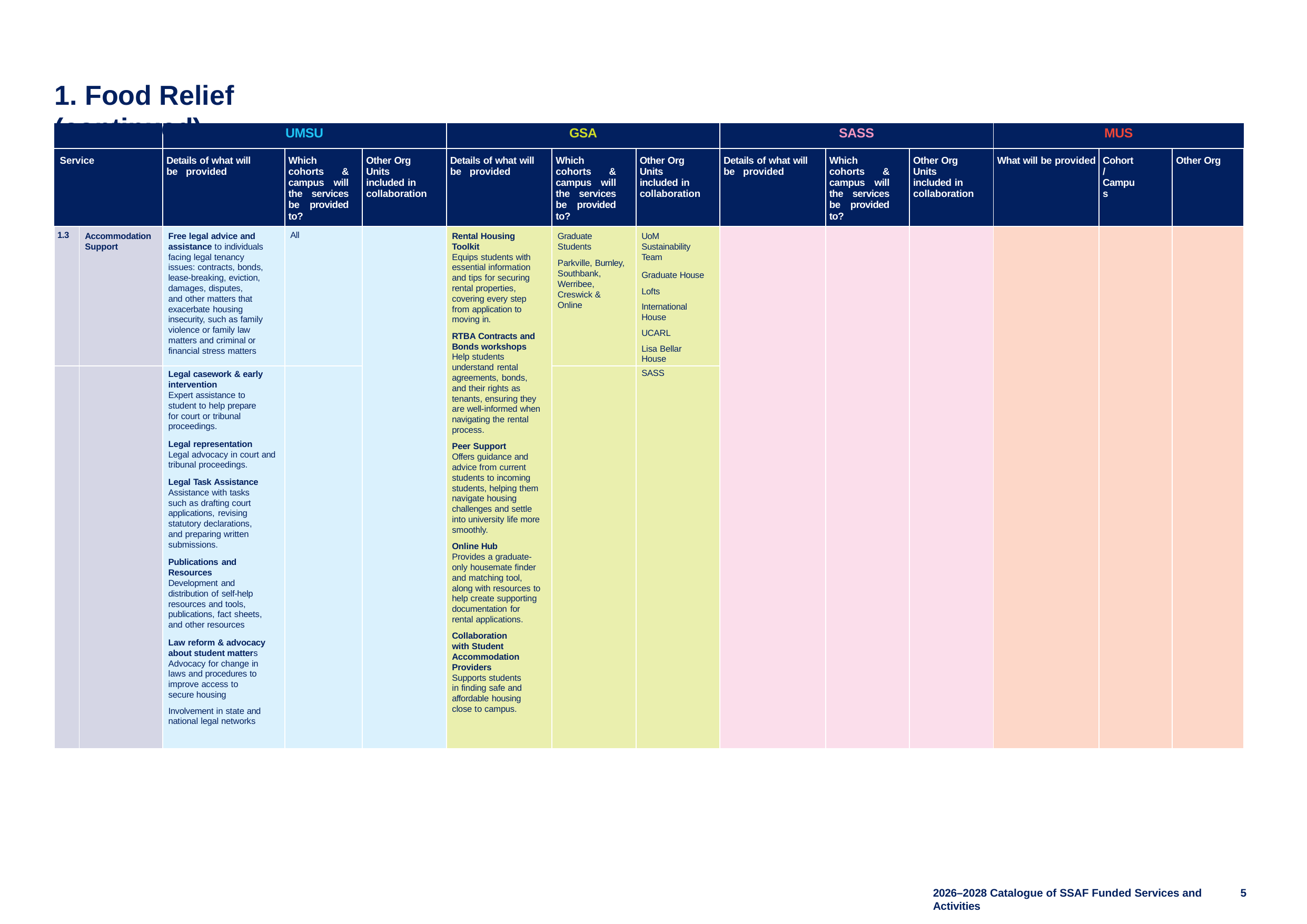

1. Food Relief (continued)
|  |  | UMSU |  |  | GSA |  |  | SASS |  |  | MUS |  |  |
| --- | --- | --- | --- | --- | --- | --- | --- | --- | --- | --- | --- | --- | --- |
| Service |  | Details of what will be provided | Which cohorts & campus will the services be provided to? | Other Org Units included in collaboration | Details of what will be provided | Which cohorts & campus will the services be provided to? | Other Org Units included in collaboration | Details of what will be provided | Which cohorts & campus will the services be provided to? | Other Org Units included in collaboration | What will be provided | Cohort / Campus | Other Org |
| 1.3 | Accommodation Support | Free legal advice and assistance to individuals facing legal tenancy issues: contracts, bonds, lease-breaking, eviction, damages, disputes, and other matters that exacerbate housing insecurity, such as family violence or family law matters and criminal or financial stress matters | All |  | Rental Housing Toolkit Equips students with essential information and tips for securing rental properties, covering every step from application to moving in. RTBA Contracts and Bonds workshops Help students understand rental agreements, bonds, and their rights as tenants, ensuring they are well-informed when navigating the rental process. Peer Support Offers guidance and advice from current students to incoming students, helping them navigate housing challenges and settle into university life more smoothly. Online Hub Provides a graduate-only housemate finder and matching tool, along with resources to help create supporting documentation for rental applications. Collaboration with Student Accommodation Providers Supports students in finding safe and affordable housing close to campus. | Graduate Students Parkville, Burnley, Southbank, Werribee, Creswick & Online | UoM Sustainability Team Graduate House Lofts International House UCARL Lisa Bellar House |  |  |  |  |  |  |
|  |  | Legal casework & early intervention Expert assistance to student to help prepare for court or tribunal proceedings. |  |  |  |  | SASS |  |  |  |  |  |  |
|  |  | Legal representation Legal advocacy in court and tribunal proceedings. |  |  |  |  |  |  |  |  |  |  |  |
|  |  | Legal Task Assistance Assistance with tasks such as drafting court applications, revising statutory declarations, and preparing written submissions. |  |  |  |  |  |  |  |  |  |  |  |
|  |  | Publications and Resources Development and distribution of self-help resources and tools, publications, fact sheets, and other resources |  |  |  |  |  |  |  |  |  |  |  |
|  |  | Law reform & advocacy about student matters Advocacy for change in laws and procedures to improve access to secure housing |  |  |  |  |  |  |  |  |  |  |  |
|  |  | Involvement in state and national legal networks |  |  |  |  |  |  |  |  |  |  |  |
2026–2028 Catalogue of SSAF Funded Services and Activities
5